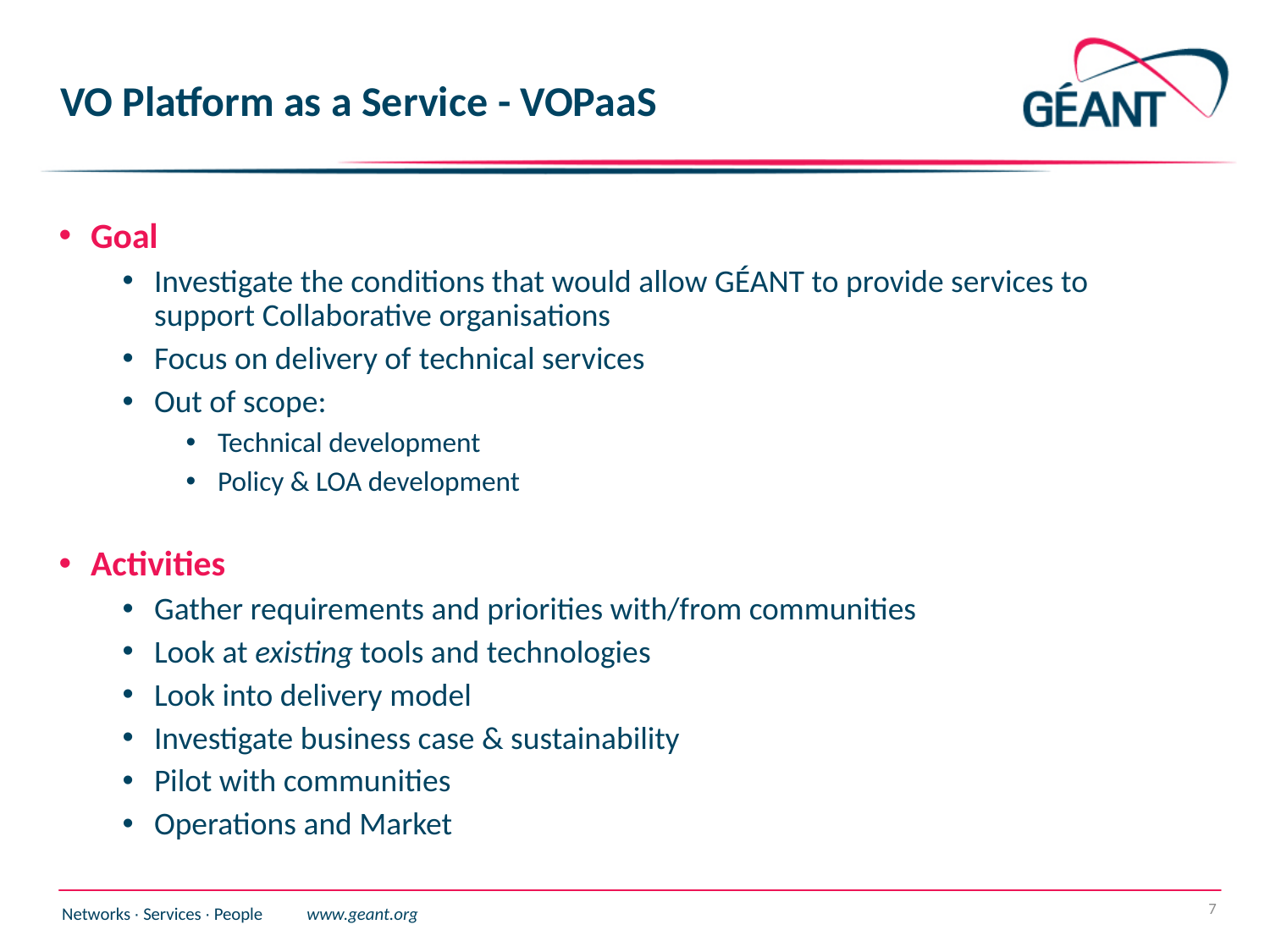

# VO Platform as a Service - VOPaaS
Goal
Investigate the conditions that would allow GÉANT to provide services to support Collaborative organisations
Focus on delivery of technical services
Out of scope:
Technical development
Policy & LOA development
Activities
Gather requirements and priorities with/from communities
Look at existing tools and technologies
Look into delivery model
Investigate business case & sustainability
Pilot with communities
Operations and Market

7